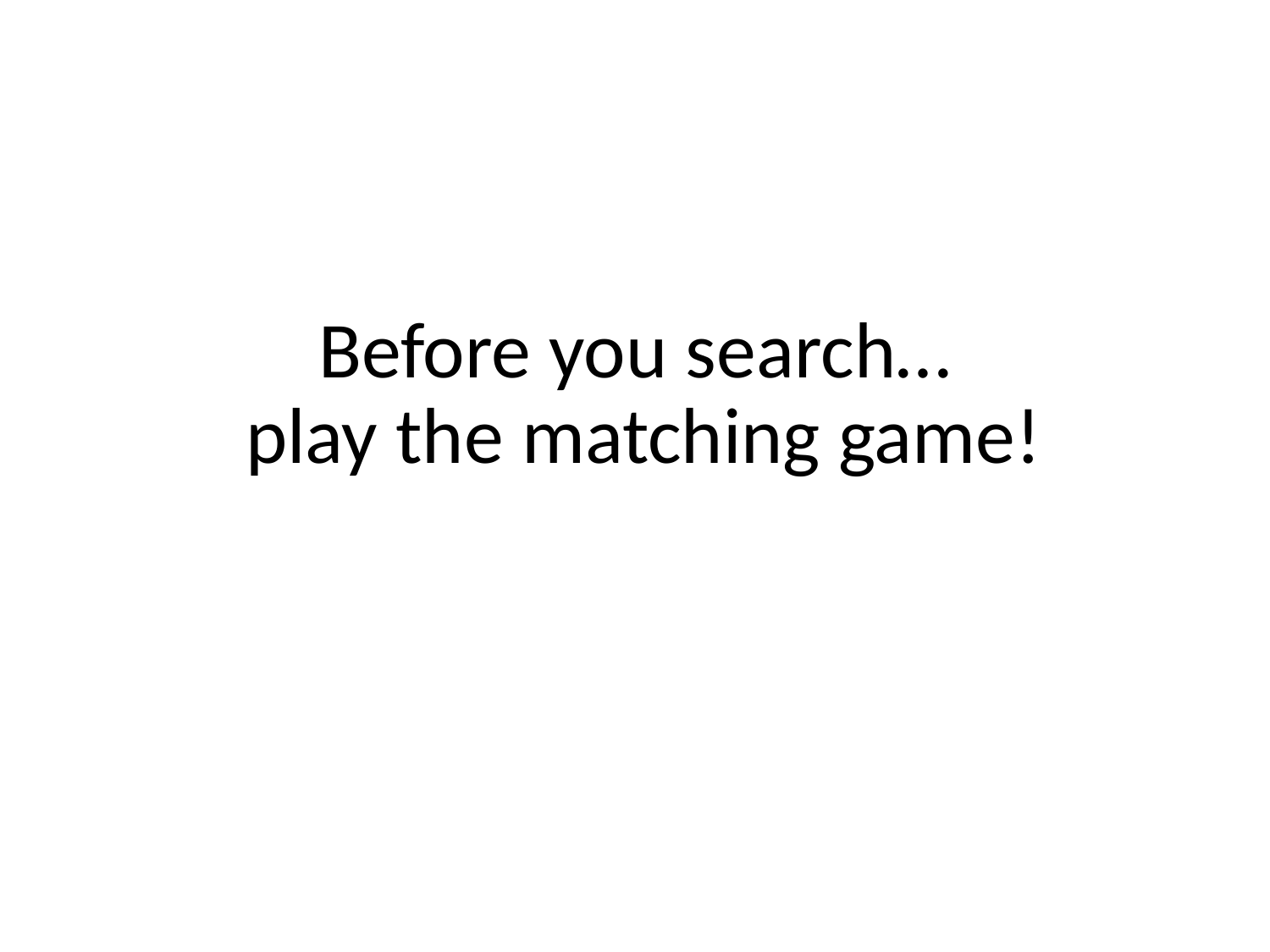

# Before you search… play the matching game!